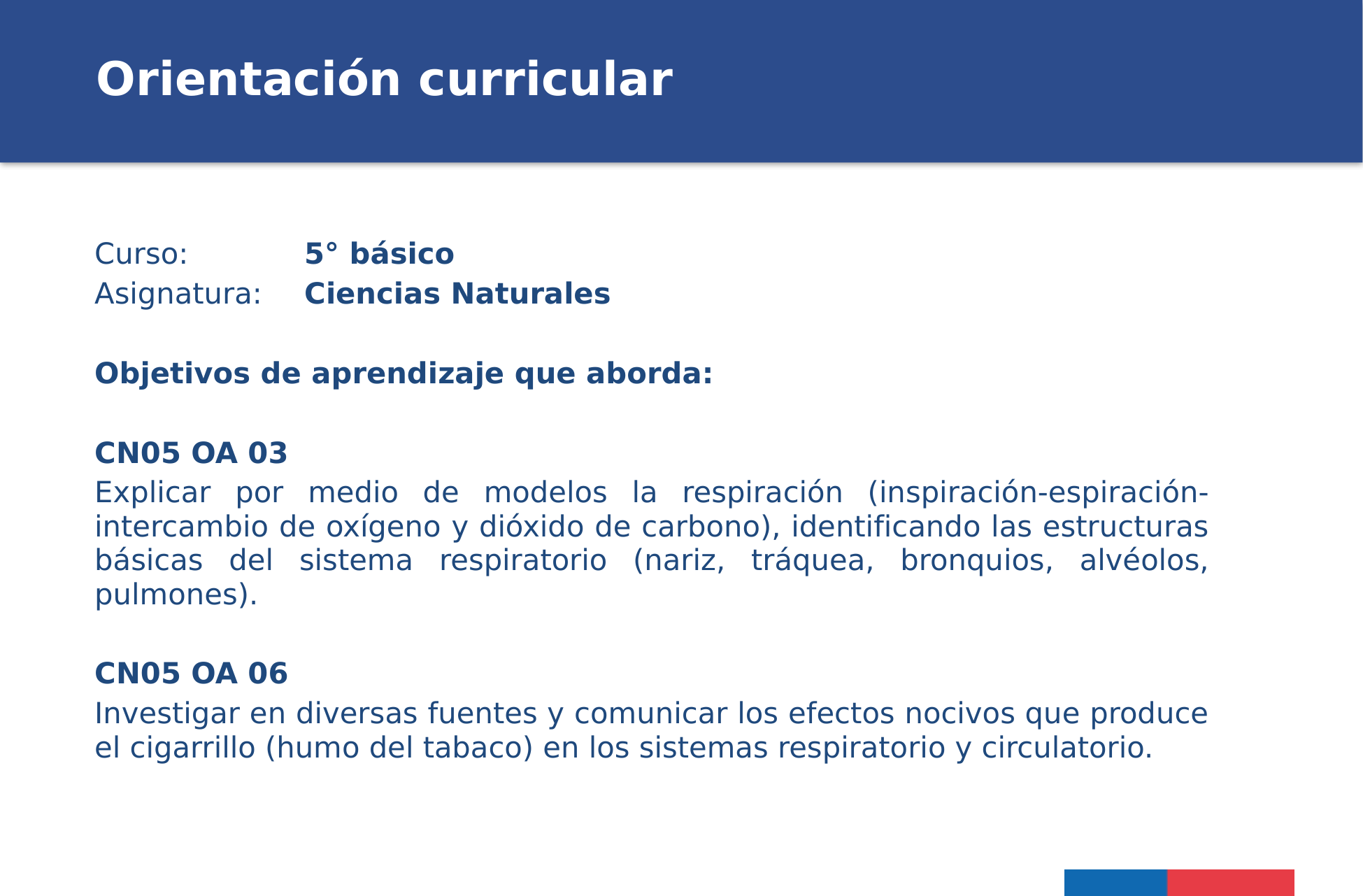

Orientación curricular
Curso: 		5° básico
Asignatura: 	Ciencias Naturales

Objetivos de aprendizaje que aborda:

CN05 OA 03
Explicar por medio de modelos la respiración (inspiración-espiración-intercambio de oxígeno y dióxido de carbono), identificando las estructuras básicas del sistema respiratorio (nariz, tráquea, bronquios, alvéolos, pulmones).

CN05 OA 06
Investigar en diversas fuentes y comunicar los efectos nocivos que produce el cigarrillo (humo del tabaco) en los sistemas respiratorio y circulatorio.